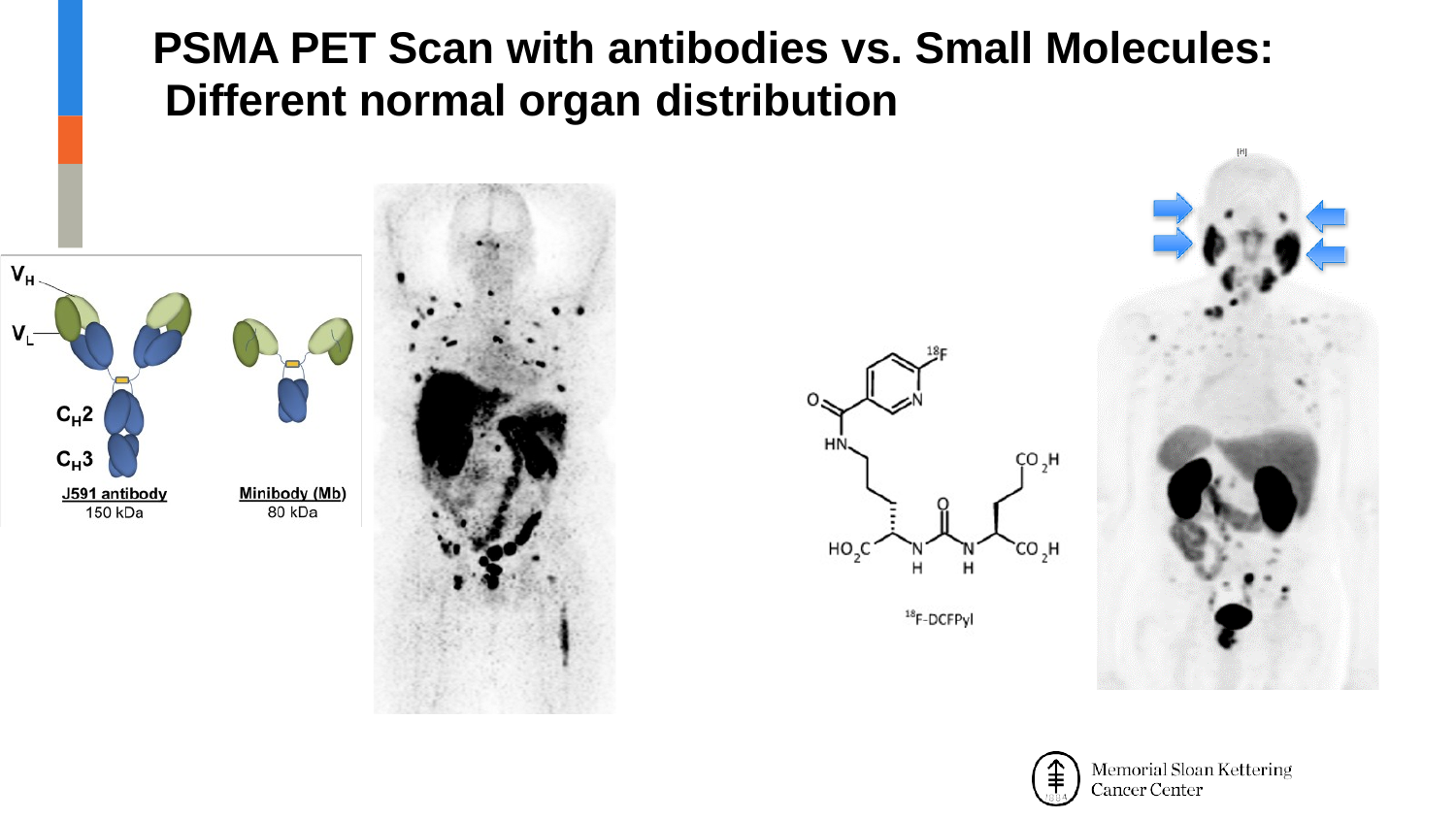

# PSMA PET Scan with antibodies vs. Small Molecules:  Different normal organ distribution